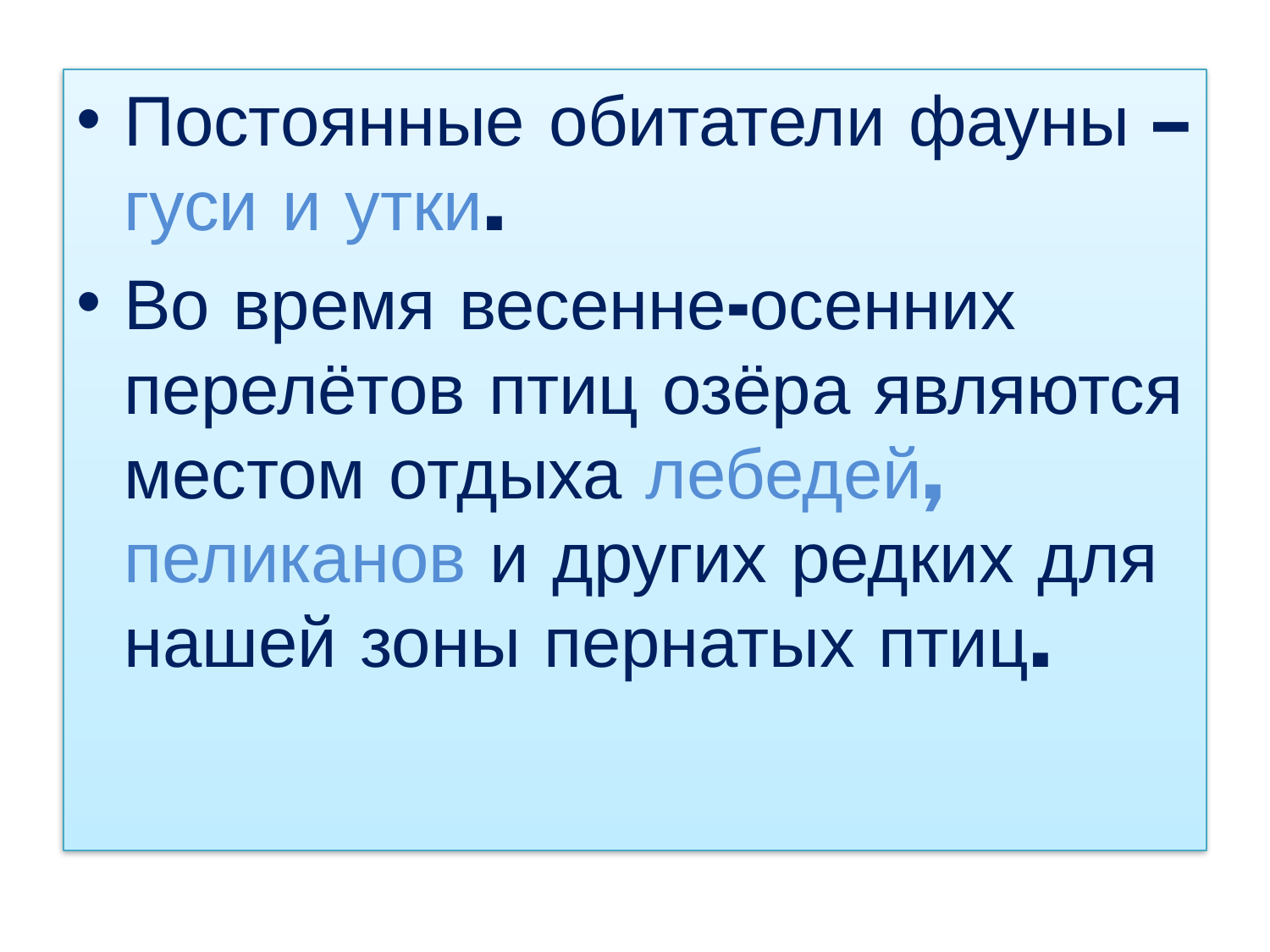

#
Постоянные обитатели фауны – гуси и утки.
Во время весенне-осенних перелётов птиц озёра являются местом отдыха лебедей, пеликанов и других редких для нашей зоны пернатых птиц.